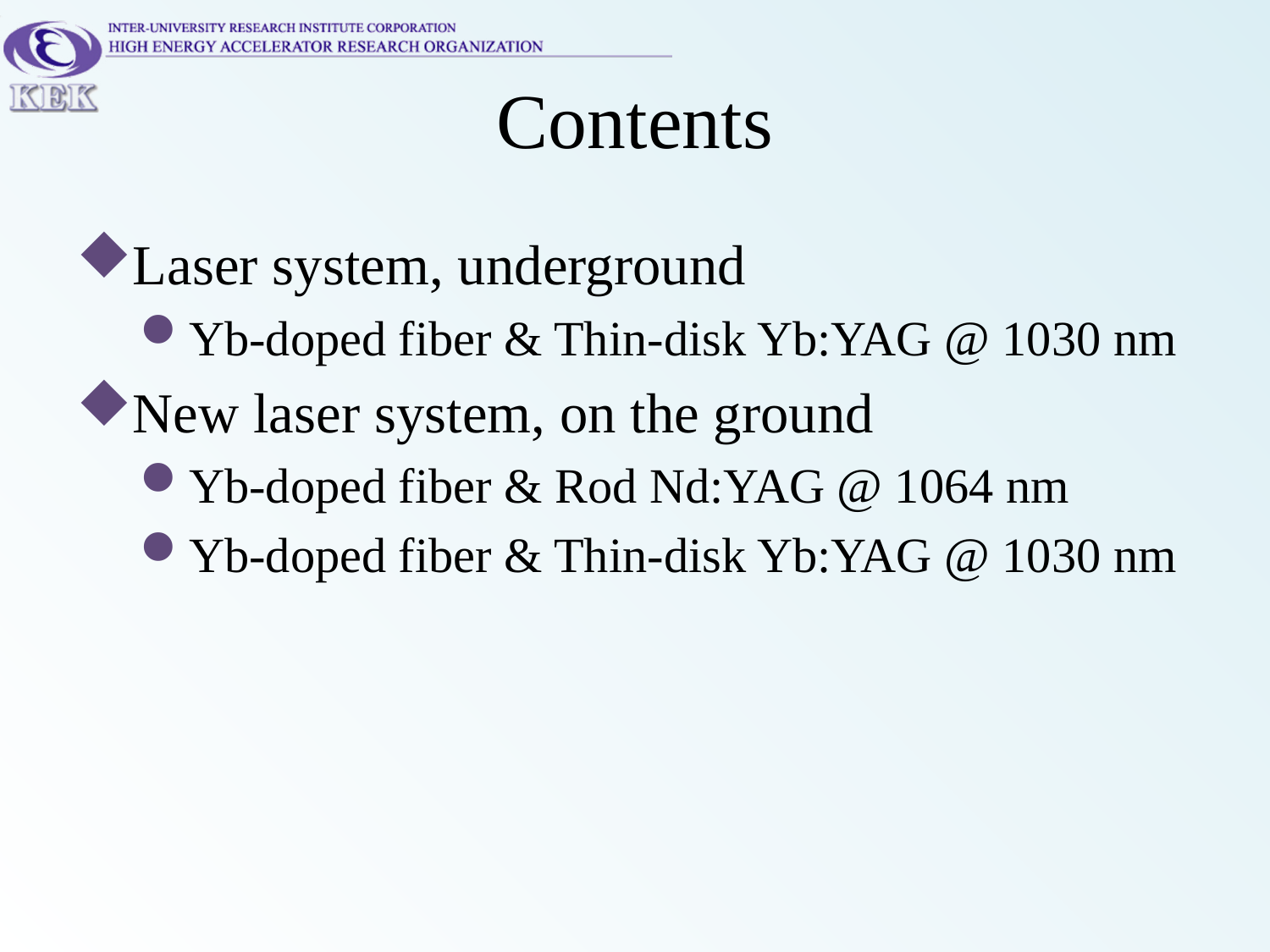

# Contents
Laser system, underground
Yb-doped fiber & Thin-disk Yb:YAG @ 1030 nm
New laser system, on the ground
Yb-doped fiber & Rod Nd:YAG @ 1064 nm
Yb-doped fiber & Thin-disk Yb:YAG @ 1030 nm